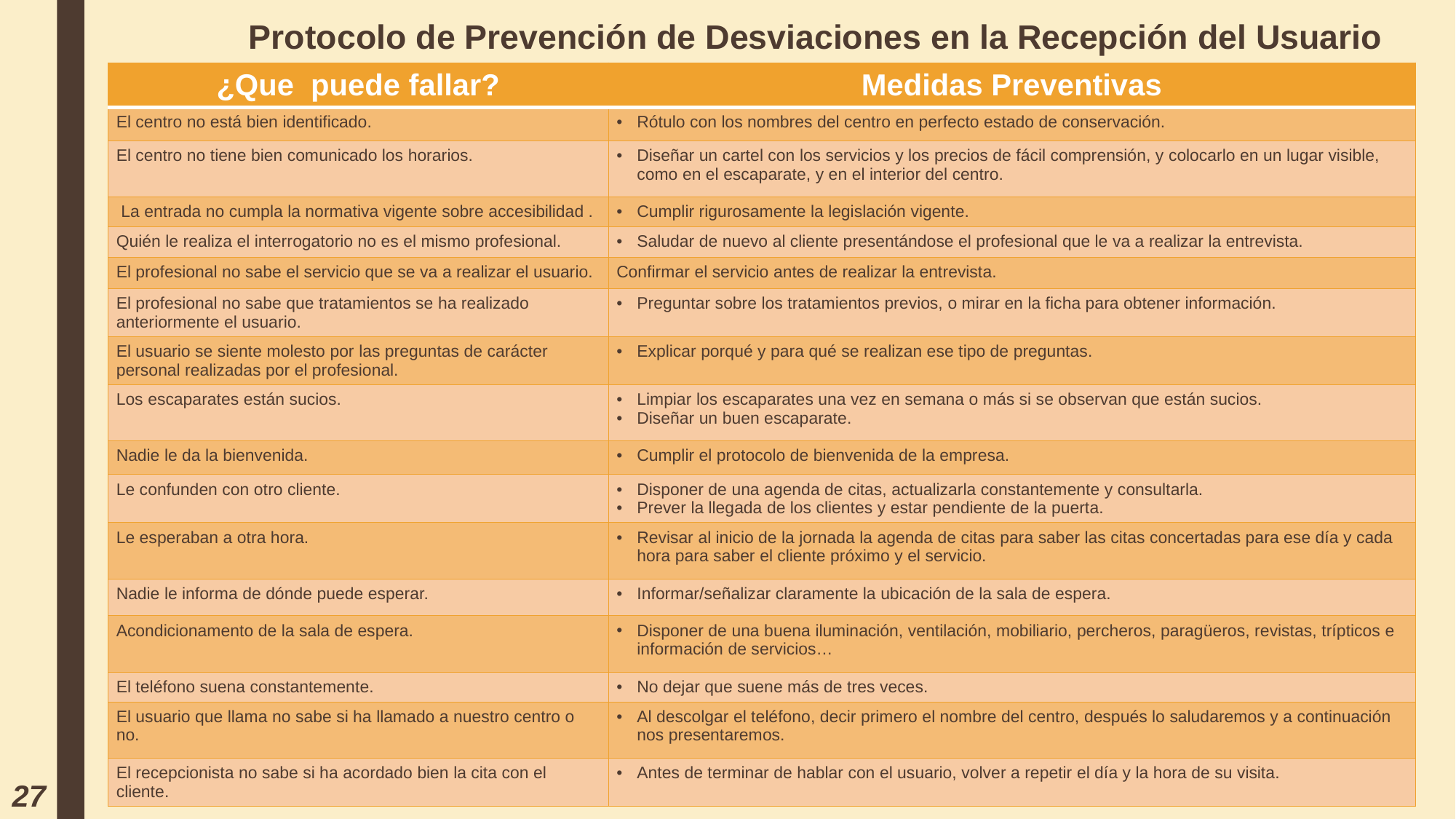

# Protocolo de Prevención de Desviaciones en la Recepción del Usuario
| ¿Que puede fallar? | Medidas Preventivas |
| --- | --- |
| El centro no está bien identificado. | Rótulo con los nombres del centro en perfecto estado de conservación. |
| El centro no tiene bien comunicado los horarios. | Diseñar un cartel con los servicios y los precios de fácil comprensión, y colocarlo en un lugar visible, como en el escaparate, y en el interior del centro. |
| La entrada no cumpla la normativa vigente sobre accesibilidad . | Cumplir rigurosamente la legislación vigente. |
| Quién le realiza el interrogatorio no es el mismo profesional. | Saludar de nuevo al cliente presentándose el profesional que le va a realizar la entrevista. |
| El profesional no sabe el servicio que se va a realizar el usuario. | Confirmar el servicio antes de realizar la entrevista. |
| El profesional no sabe que tratamientos se ha realizado anteriormente el usuario. | Preguntar sobre los tratamientos previos, o mirar en la ficha para obtener información. |
| El usuario se siente molesto por las preguntas de carácter personal realizadas por el profesional. | Explicar porqué y para qué se realizan ese tipo de preguntas. |
| Los escaparates están sucios. | Limpiar los escaparates una vez en semana o más si se observan que están sucios. Diseñar un buen escaparate. |
| Nadie le da la bienvenida. | Cumplir el protocolo de bienvenida de la empresa. |
| Le confunden con otro cliente. | Disponer de una agenda de citas, actualizarla constantemente y consultarla. Prever la llegada de los clientes y estar pendiente de la puerta. |
| Le esperaban a otra hora. | Revisar al inicio de la jornada la agenda de citas para saber las citas concertadas para ese día y cada hora para saber el cliente próximo y el servicio. |
| Nadie le informa de dónde puede esperar. | Informar/señalizar claramente la ubicación de la sala de espera. |
| Acondicionamento de la sala de espera. | Disponer de una buena iluminación, ventilación, mobiliario, percheros, paragüeros, revistas, trípticos e información de servicios… |
| El teléfono suena constantemente. | No dejar que suene más de tres veces. |
| El usuario que llama no sabe si ha llamado a nuestro centro o no. | Al descolgar el teléfono, decir primero el nombre del centro, después lo saludaremos y a continuación nos presentaremos. |
| El recepcionista no sabe si ha acordado bien la cita con el cliente. | Antes de terminar de hablar con el usuario, volver a repetir el día y la hora de su visita. |
27